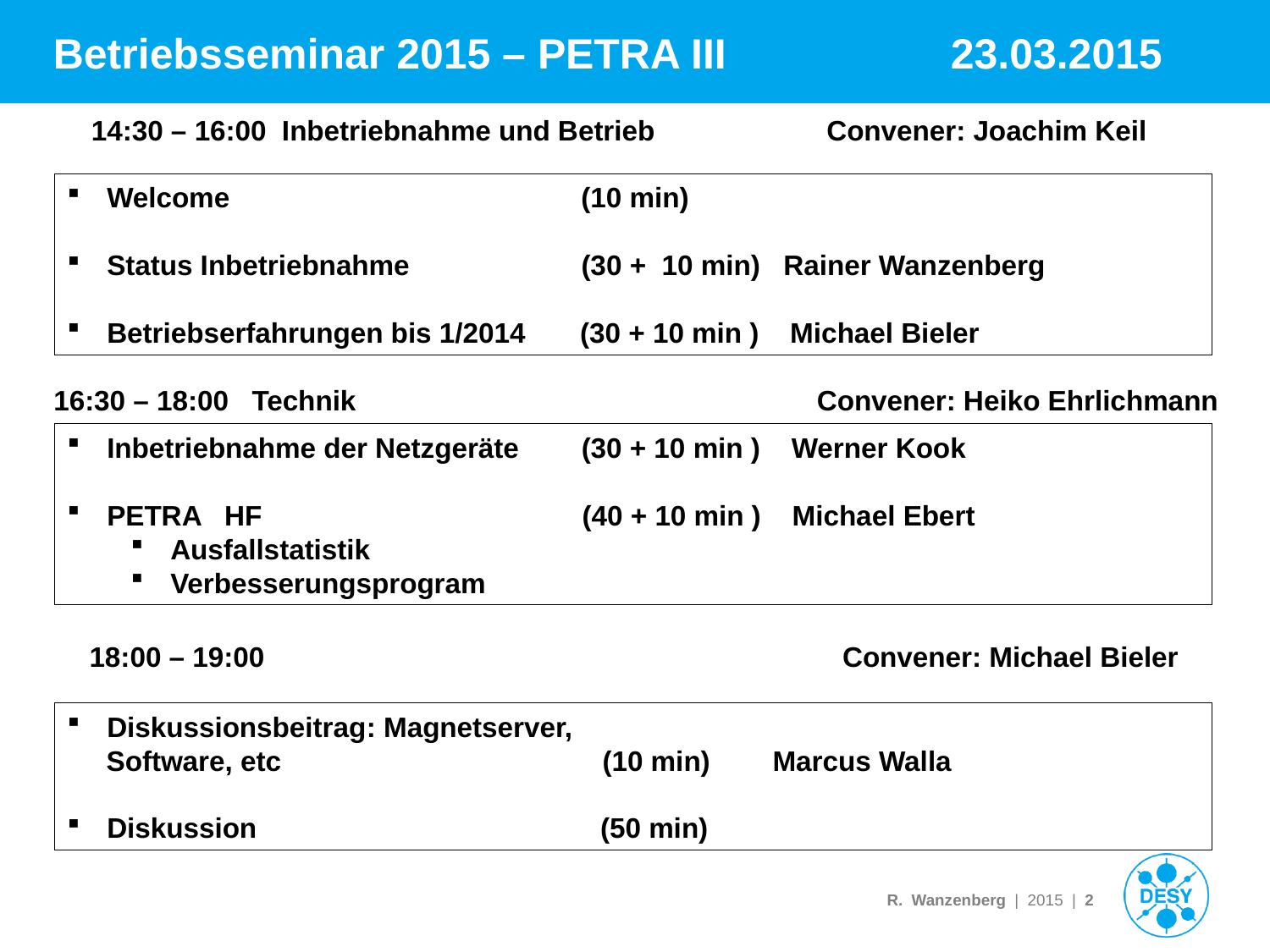

# Betriebsseminar 2015 – PETRA III                   23.03.2015
14:30 – 16:00  Inbetriebnahme und Betrieb                      Convener: Joachim Keil
Welcome                                             (10 min)

Status Inbetriebnahme                      (30 +  10 min)   Rainer Wanzenberg

Betriebserfahrungen bis 1/2014       (30 + 10 min )    Michael Bieler
16:30 – 18:00   Technik                                                           Convener: Heiko Ehrlichmann
Inbetriebnahme der Netzgeräte        (30 + 10 min )    Werner Kook

PETRA   HF                                         (40 + 10 min )    Michael Ebert
Ausfallstatistik
Verbesserungsprogram
18:00 – 19:00                                                                          Convener: Michael Bieler
Diskussionsbeitrag: Magnetserver,
     Software, etc                                         (10 min)        Marcus Walla

Diskussion                                            (50 min)